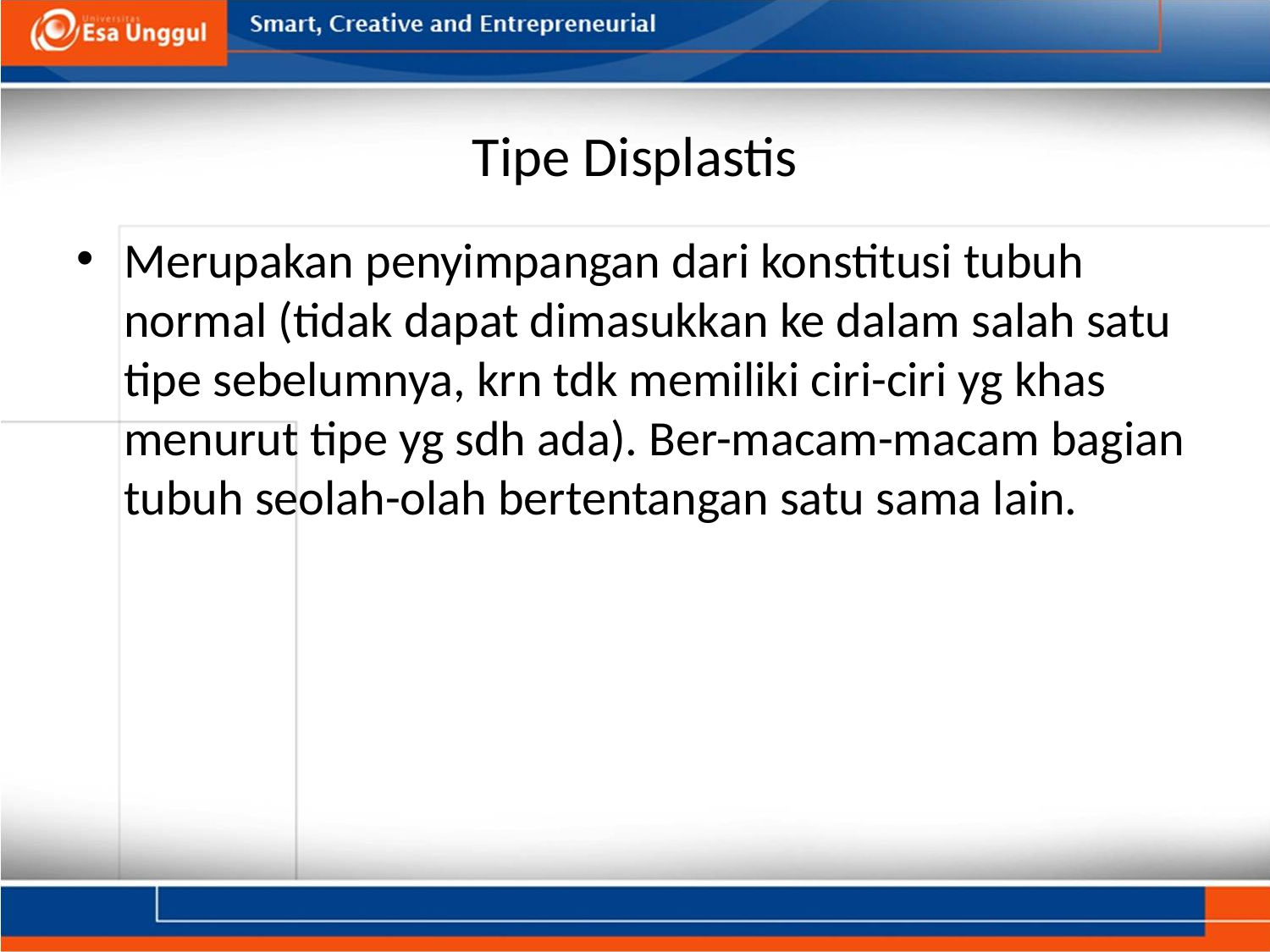

# Tipe Displastis
Merupakan penyimpangan dari konstitusi tubuh normal (tidak dapat dimasukkan ke dalam salah satu tipe sebelumnya, krn tdk memiliki ciri-ciri yg khas menurut tipe yg sdh ada). Ber-macam-macam bagian tubuh seolah-olah bertentangan satu sama lain.